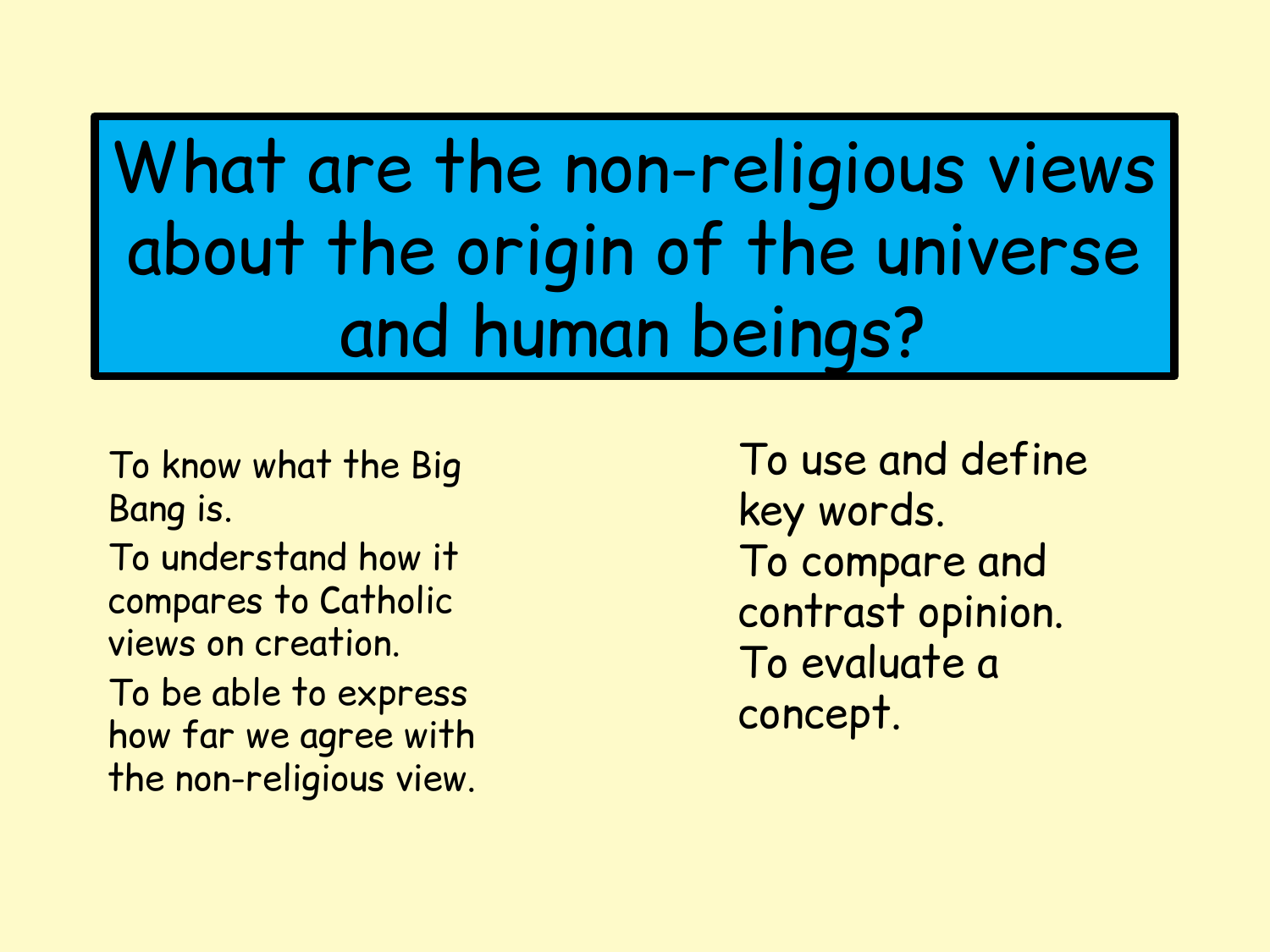

# What are the non-religious views about the origin of the universe and human beings?
To use and define key words.
To compare and contrast opinion.
To evaluate a concept.
To know what the Big Bang is.
To understand how it compares to Catholic views on creation.
To be able to express how far we agree with the non-religious view.